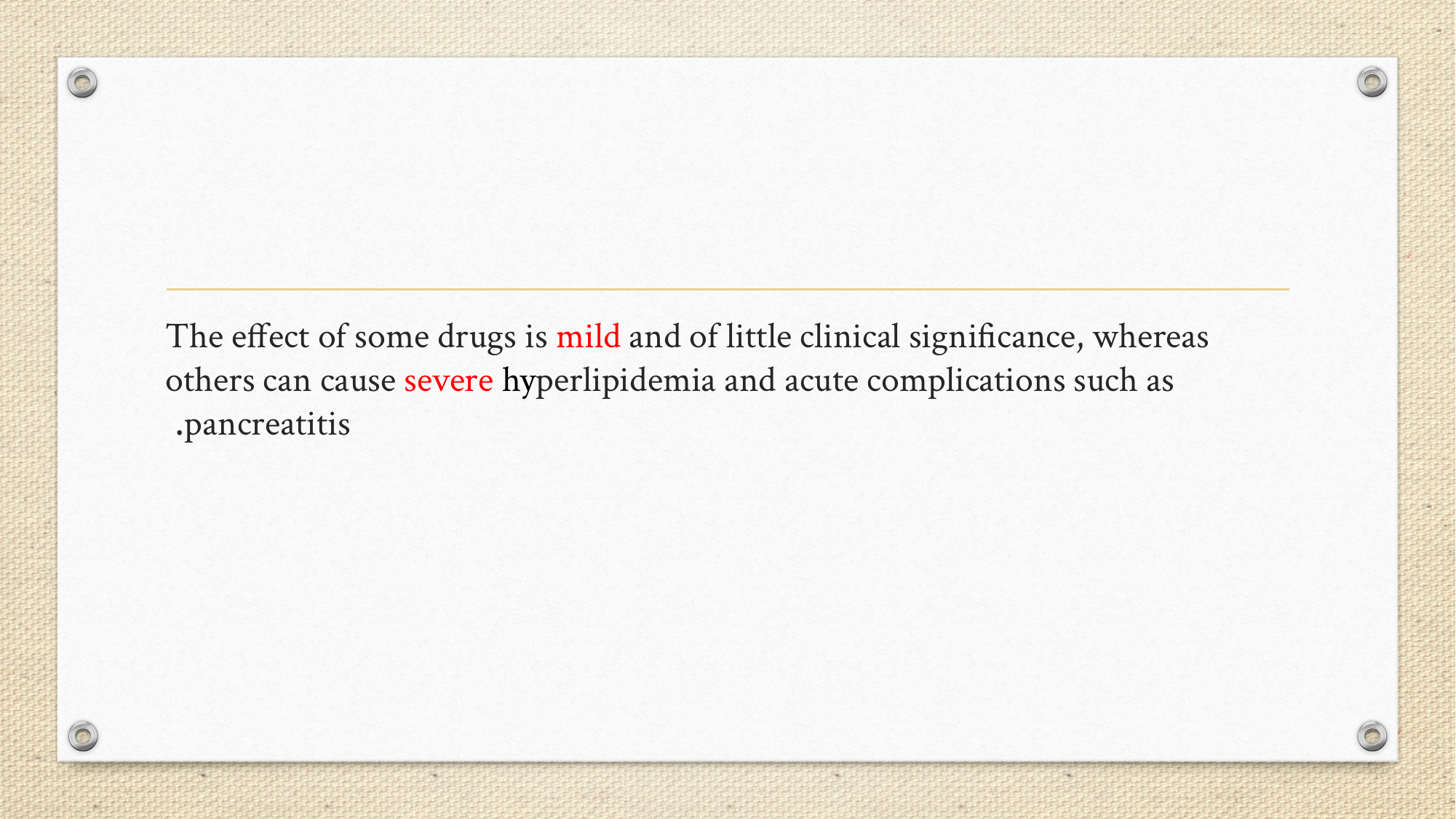

#
The effect of some drugs is mild and of little clinical significance, whereas others can cause severe hyperlipidemia and acute complications such as pancreatitis.